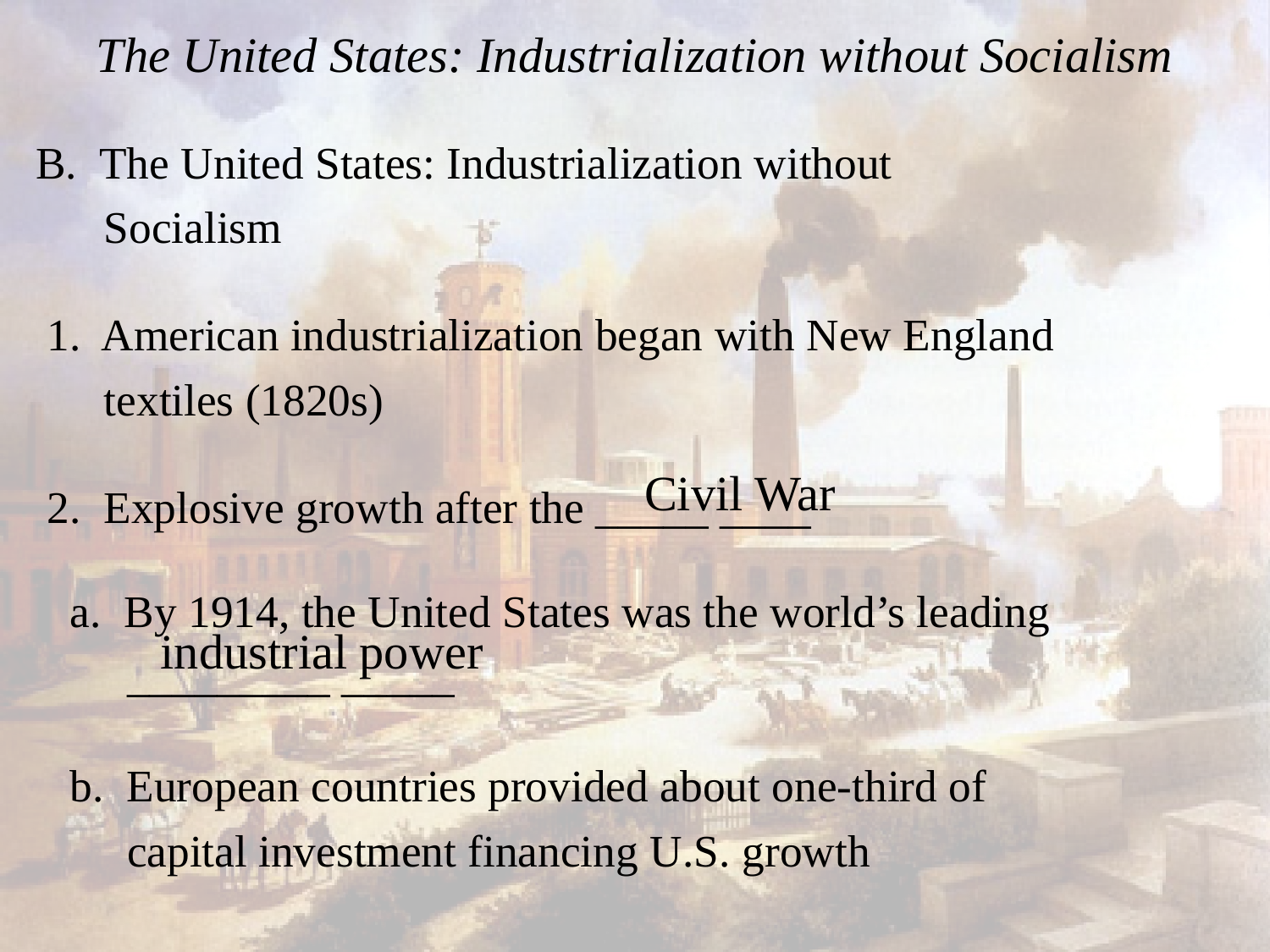

The United States: Industrialization without Socialism
  B.  The United States: Industrialization without
        Socialism

   1.  American industrialization began with New England
        textiles (1820s)

   2.  Explosive growth after the _____ ____

     a.  By 1914, the United States was the world’s leading
          _________ _____

     b.  European countries provided about one-third of
          capital investment financing U.S. growth

Civil War
industrial power